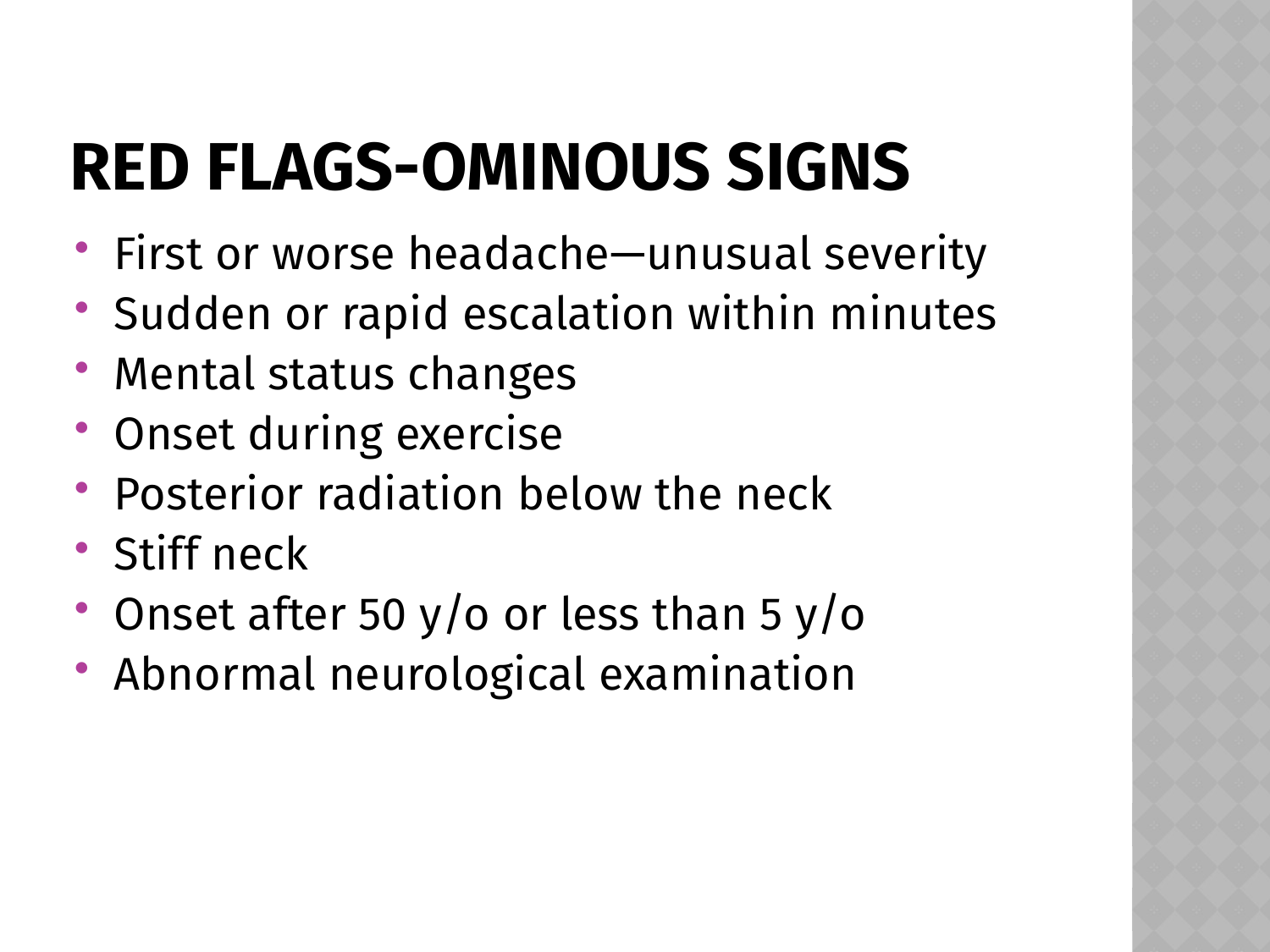

# Red Flags-Ominous signs
First or worse headache—unusual severity
Sudden or rapid escalation within minutes
Mental status changes
Onset during exercise
Posterior radiation below the neck
Stiff neck
Onset after 50 y/o or less than 5 y/o
Abnormal neurological examination